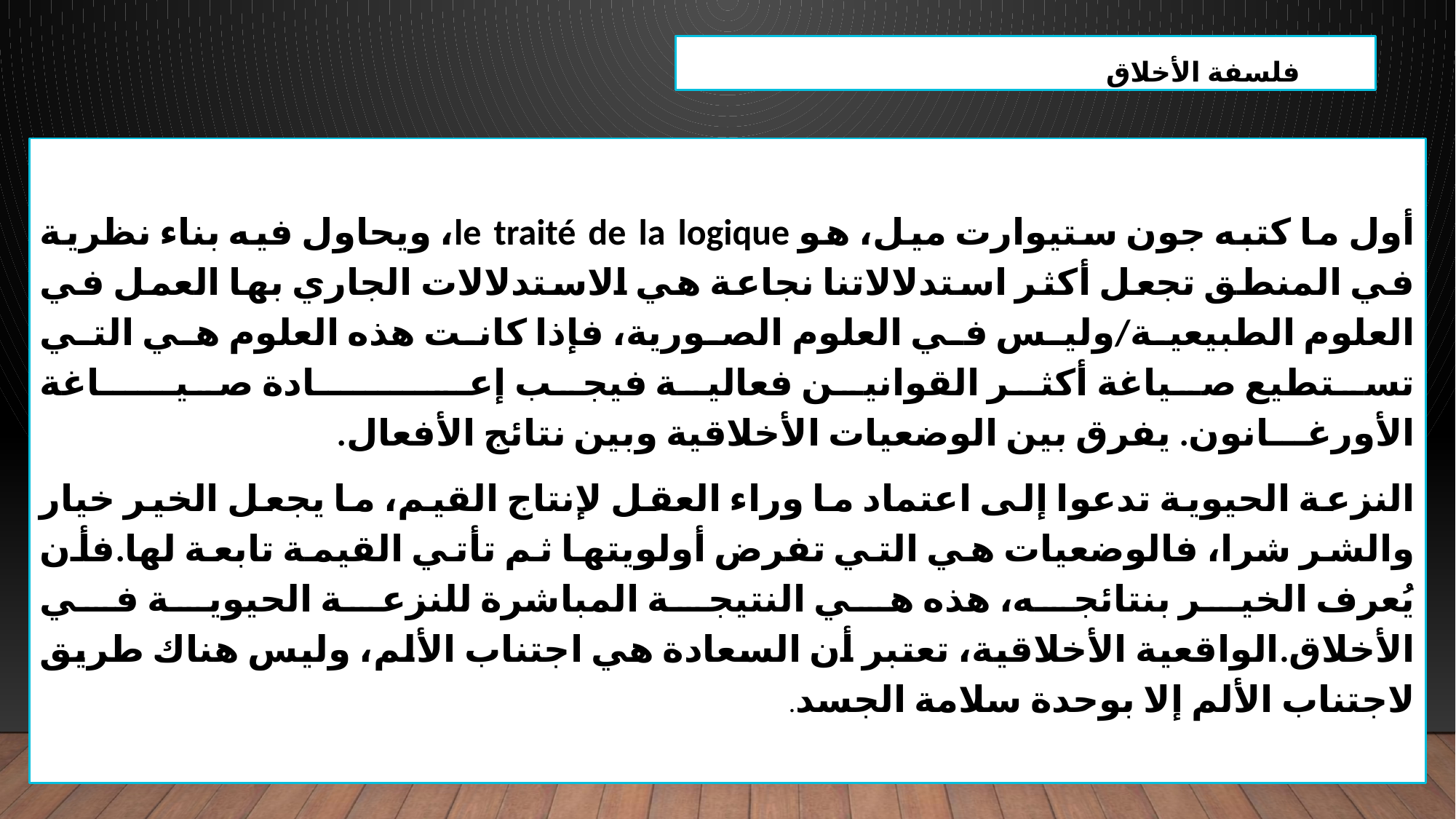

فلسفة الأخلاق
أول ما كتبه جون ستيوارت ميل، هو le traité de la logique، ويحاول فيه بناء نظرية في المنطق تجعل أكثر استدلالاتنا نجاعة هي الاستدلالات الجاري بها العمل في العلوم الطبيعية/وليس في العلوم الصورية، فإذا كانت هذه العلوم هي التي تستطيع صياغة أكثر القوانين فعالية فيجب إعــــــــــادة صيــــــاغة الأورغـــانون. يفرق بين الوضعيات الأخلاقية وبين نتائج الأفعال.
النزعة الحيوية تدعوا إلى اعتماد ما وراء العقل لإنتاج القيم، ما يجعل الخير خيار والشر شرا، فالوضعيات هي التي تفرض أولويتها ثم تأتي القيمة تابعة لها.فأن يُعرف الخير بنتائجه، هذه هي النتيجة المباشرة للنزعة الحيوية في الأخلاق.الواقعية الأخلاقية، تعتبر أن السعادة هي اجتناب الألم، وليس هناك طريق لاجتناب الألم إلا بوحدة سلامة الجسد.